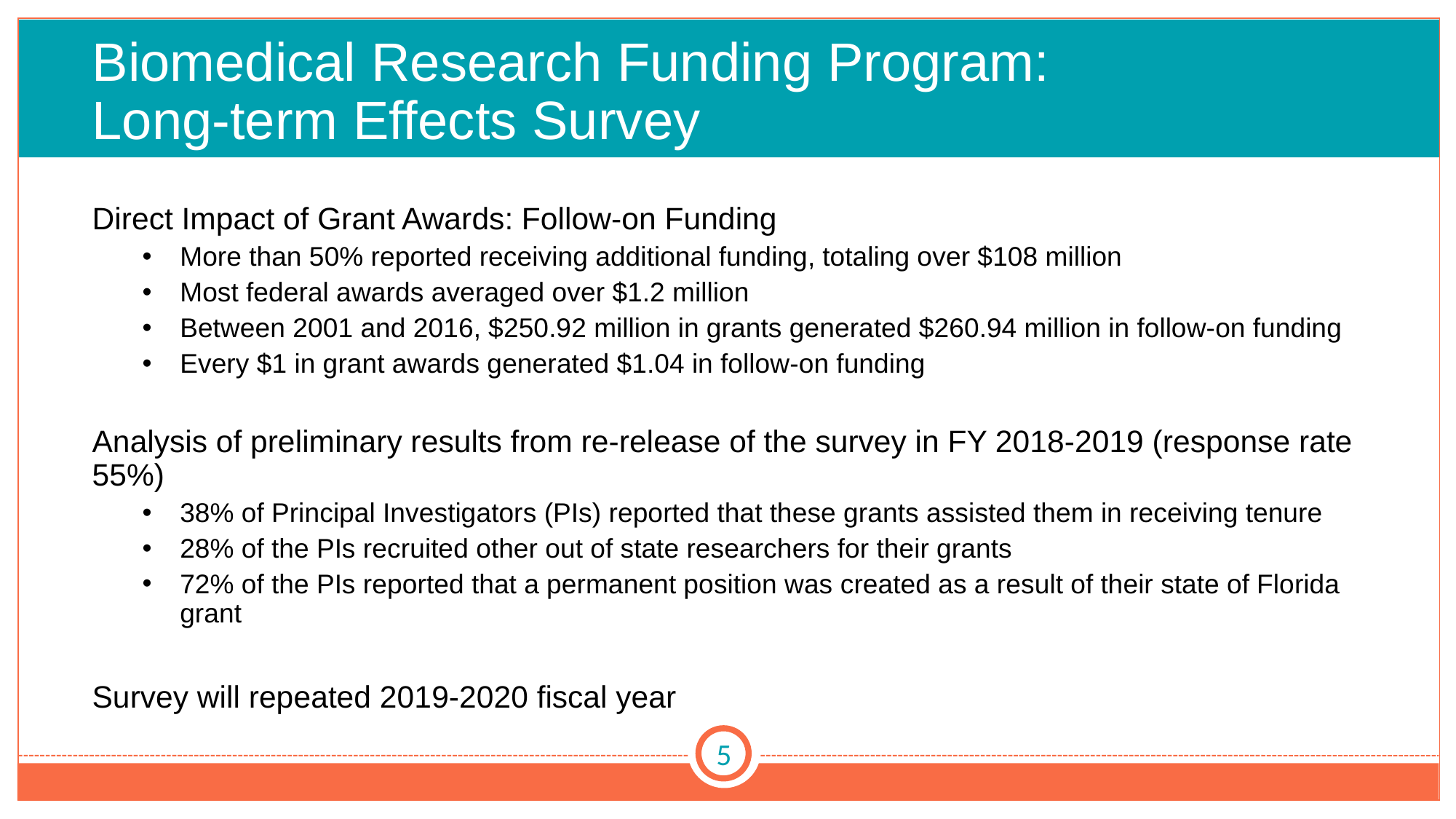

# Biomedical Research Funding Program: Long-term Effects Survey
Direct Impact of Grant Awards: Follow-on Funding
More than 50% reported receiving additional funding, totaling over $108 million
Most federal awards averaged over $1.2 million
Between 2001 and 2016, $250.92 million in grants generated $260.94 million in follow-on funding
Every $1 in grant awards generated $1.04 in follow-on funding

Analysis of preliminary results from re-release of the survey in FY 2018-2019 (response rate 55%)
38% of Principal Investigators (PIs) reported that these grants assisted them in receiving tenure
28% of the PIs recruited other out of state researchers for their grants
72% of the PIs reported that a permanent position was created as a result of their state of Florida grant

Survey will repeated 2019-2020 fiscal year